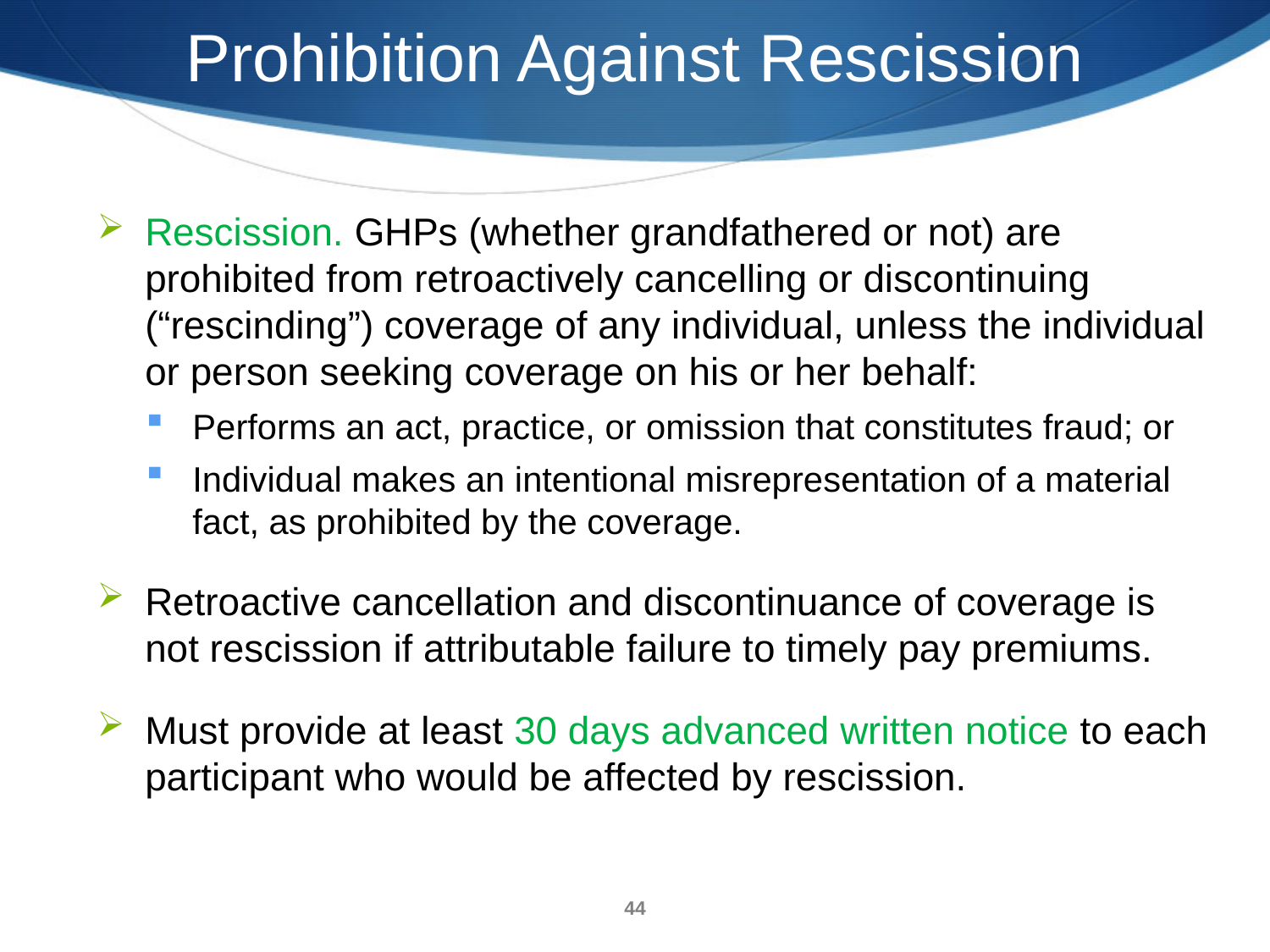

Prohibition Against Rescission
Rescission. GHPs (whether grandfathered or not) are prohibited from retroactively cancelling or discontinuing (“rescinding”) coverage of any individual, unless the individual or person seeking coverage on his or her behalf:
Performs an act, practice, or omission that constitutes fraud; or
Individual makes an intentional misrepresentation of a material fact, as prohibited by the coverage.
Retroactive cancellation and discontinuance of coverage is not rescission if attributable failure to timely pay premiums.
Must provide at least 30 days advanced written notice to each participant who would be affected by rescission.
44